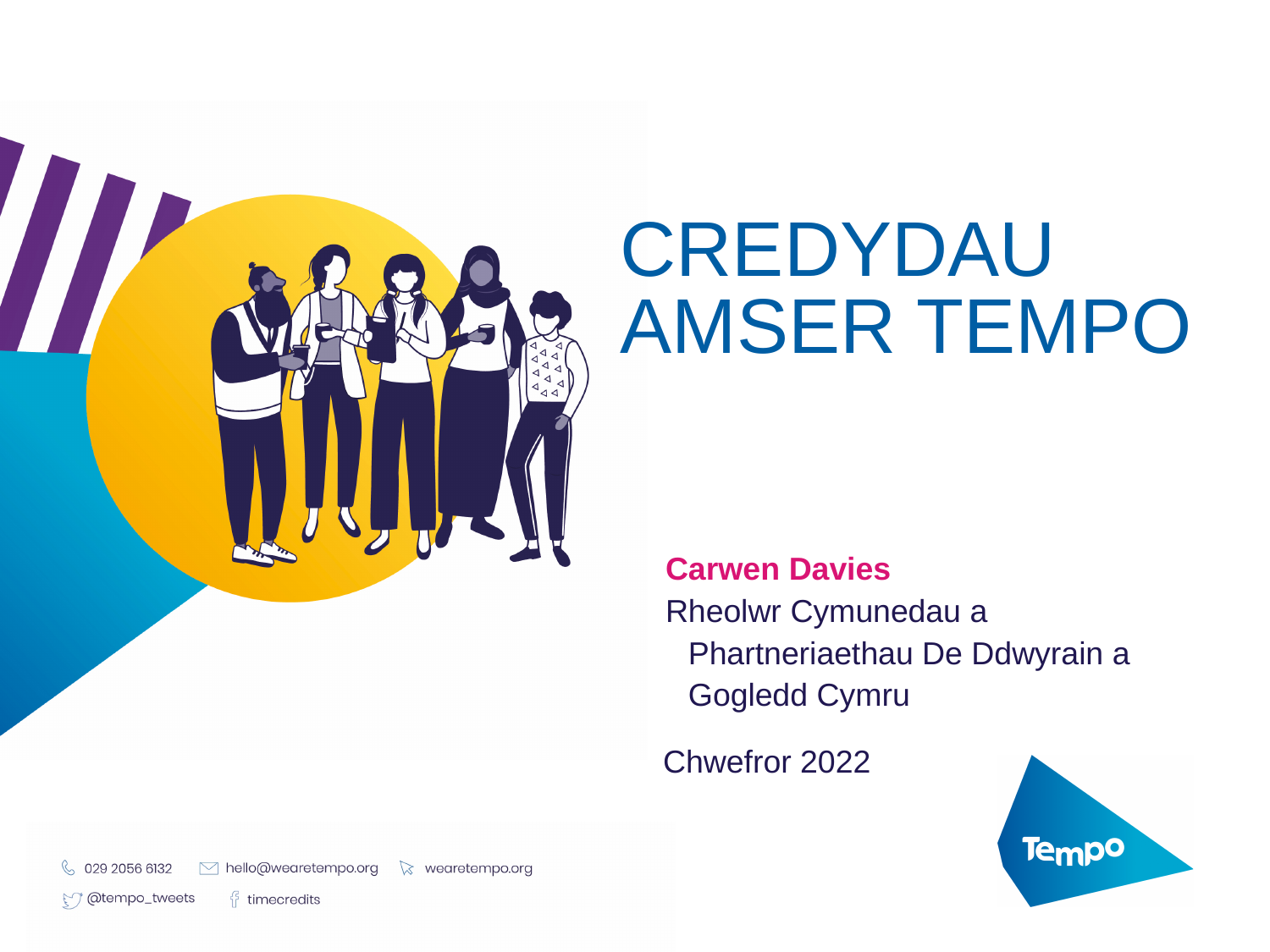

# CREDYDAU AMSER TEMPO
Carwen Davies
Rheolwr Cymunedau a Phartneriaethau De Ddwyrain a Gogledd Cymru

Chwefror 2022